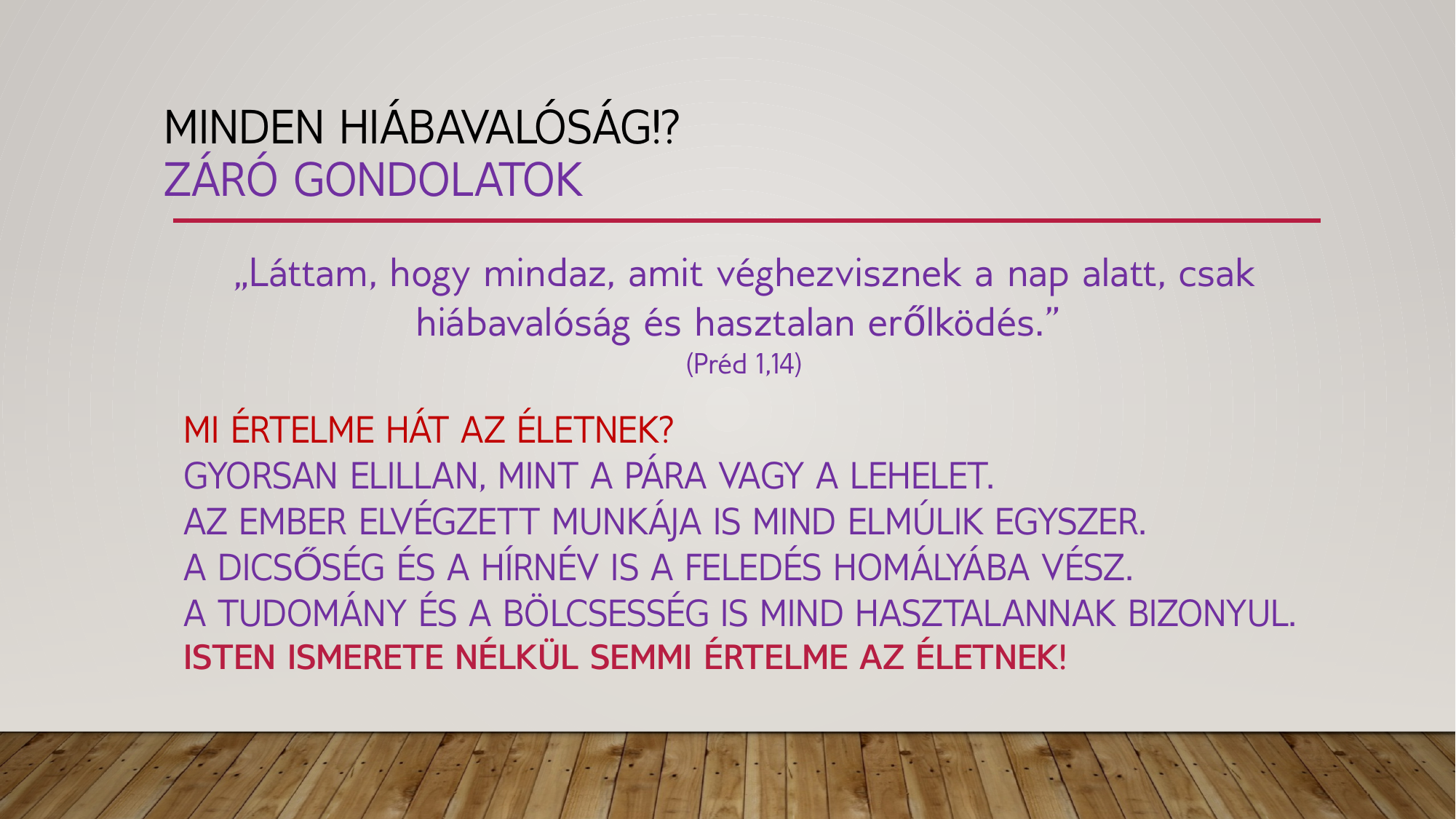

# Minden hiábavalóság!? záró gondolatok
„Láttam, hogy mindaz, amit véghezvisznek a nap alatt, csak hiábavalóság és hasztalan erőlködés.”
(Préd 1,14)

MI ÉRTELME HÁT AZ ÉLETNEK?
GYORSAN ELILLAN, MINT A PÁRA VAGY A LEHELET.
AZ EMBER ELVÉGZETT MUNKÁJA IS MIND ELMÚLIK EGYSZER.
A DICSŐSÉG ÉS A HÍRNÉV IS A FELEDÉS HOMÁLYÁBA VÉSZ.
A TUDOMÁNY ÉS A BÖLCSESSÉG IS MIND HASZTALANNAK BIZONYUL.
ISTEN ISMERETE NÉLKÜL SEMMI ÉRTELME AZ ÉLETNEK!